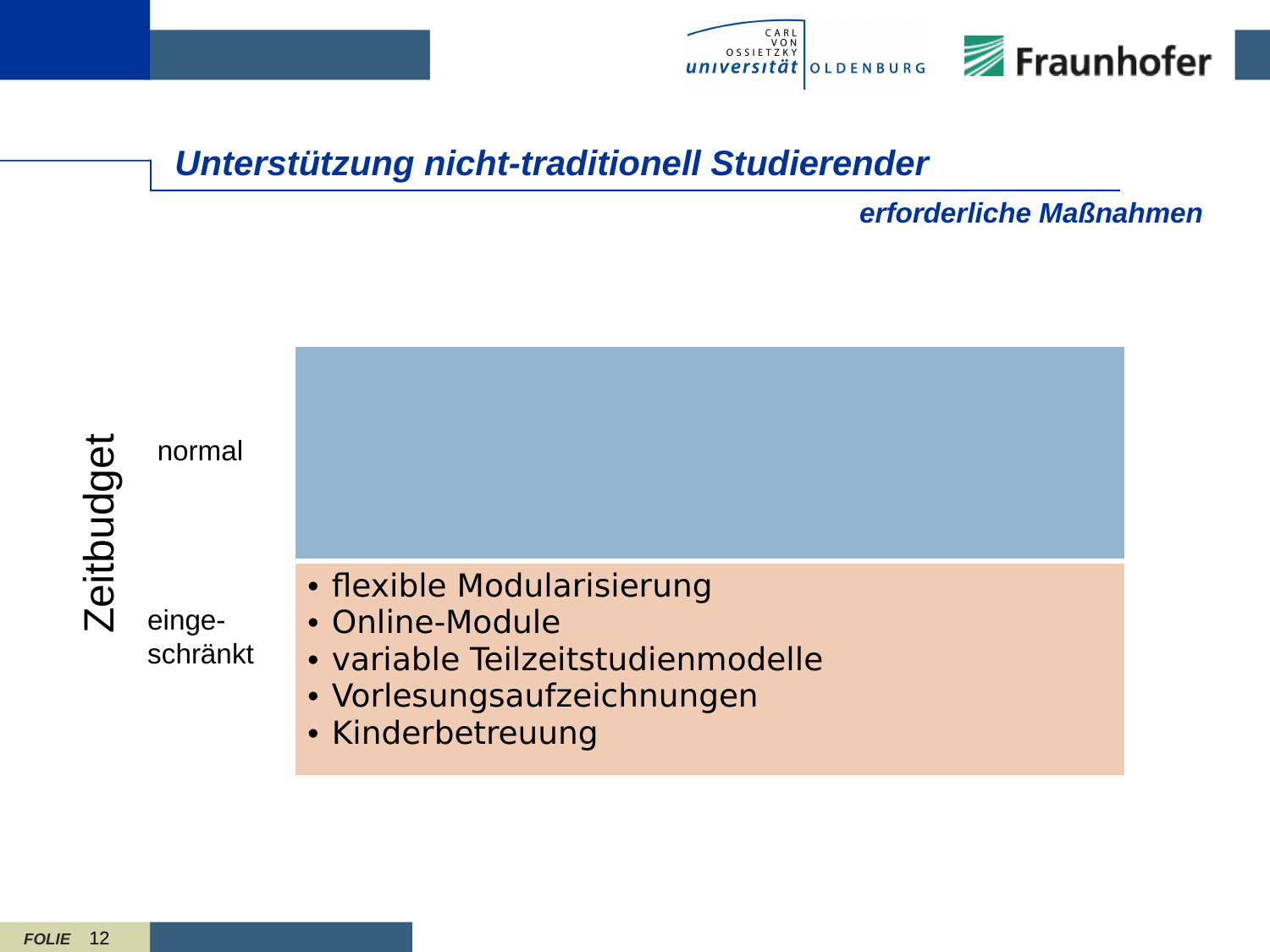

# Unterstützung nicht-traditionell Studierender
erforderliche Maßnahmen
|  |
| --- |
| flexible Modularisierung Online-Module variable Teilzeitstudienmodelle Vorlesungsaufzeichnungen Kinderbetreuung |
normal
Zeitbudget
einge-schränkt
12